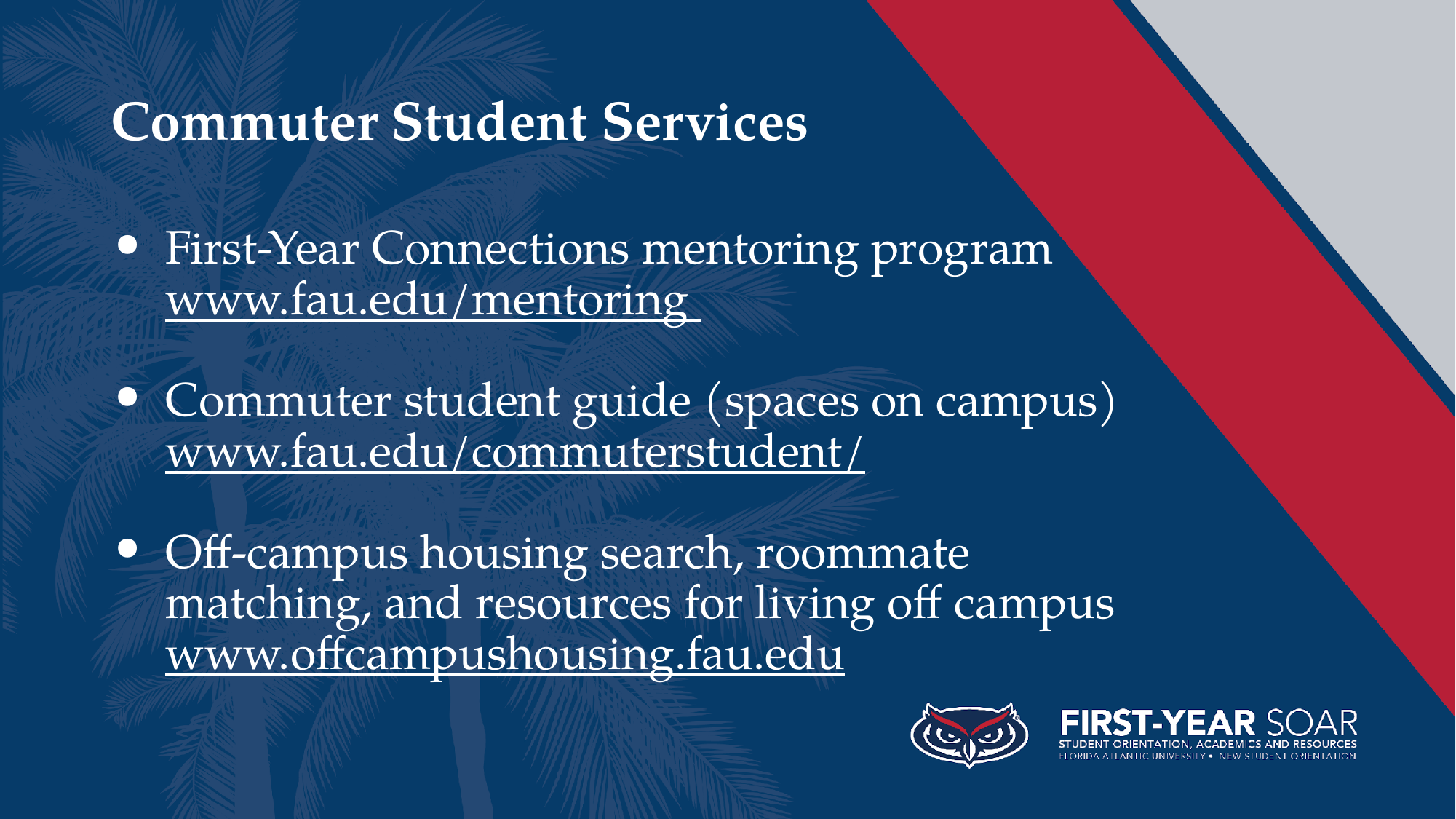

# Commuter Student Services
First-Year Connections mentoring program
www.fau.edu/mentoring

Commuter student guide (spaces on campus)
www.fau.edu/commuterstudent/

Off-campus housing search, roommate matching, and resources for living off campus
www.offcampushousing.fau.edu